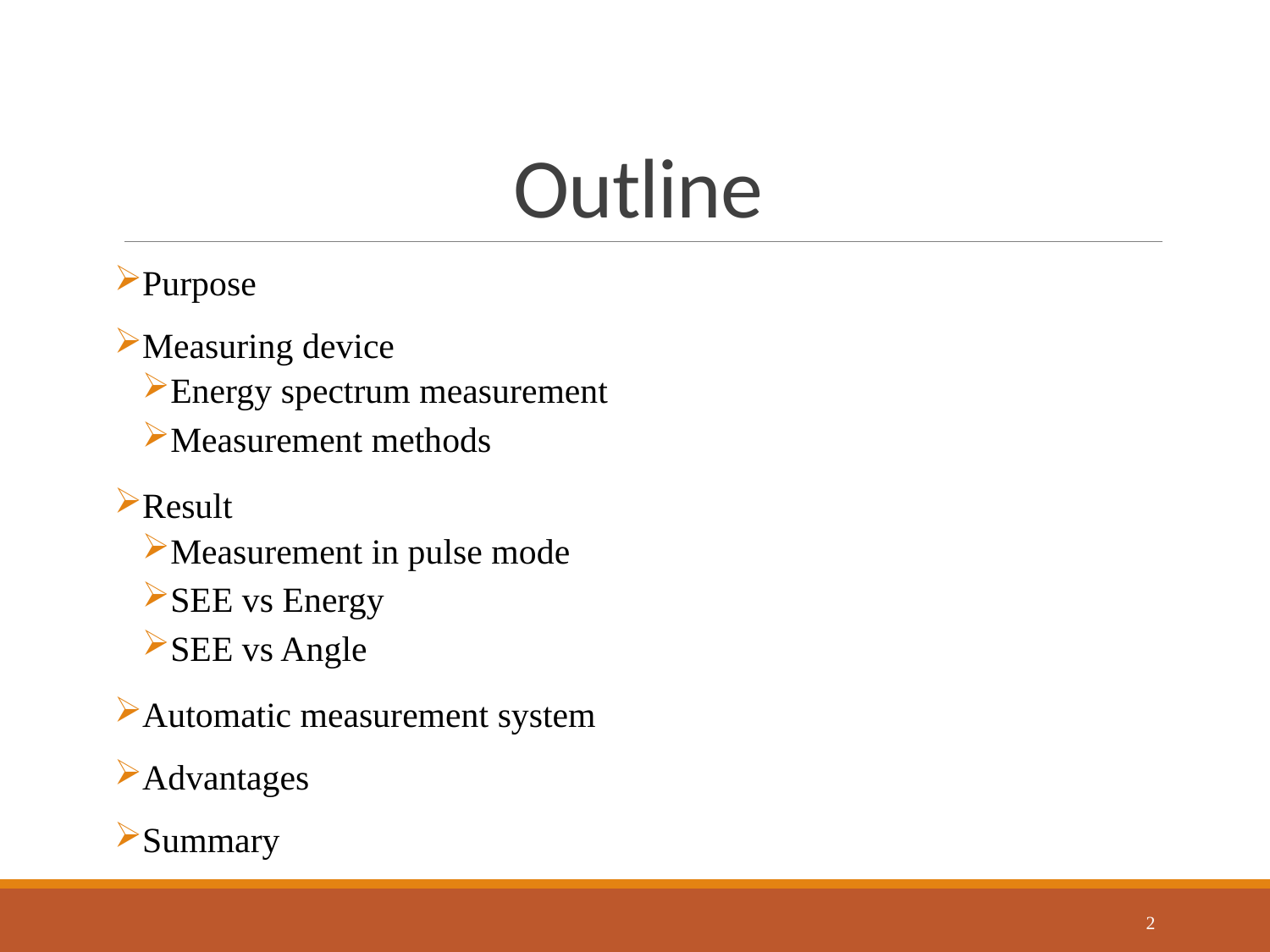

# Outline

Purpose
Measuring device
Energy spectrum measurement
Measurement methods
Result
Measurement in pulse mode
SEE vs Energy
SEE vs Angle
Automatic measurement system
Advantages
Summary
2